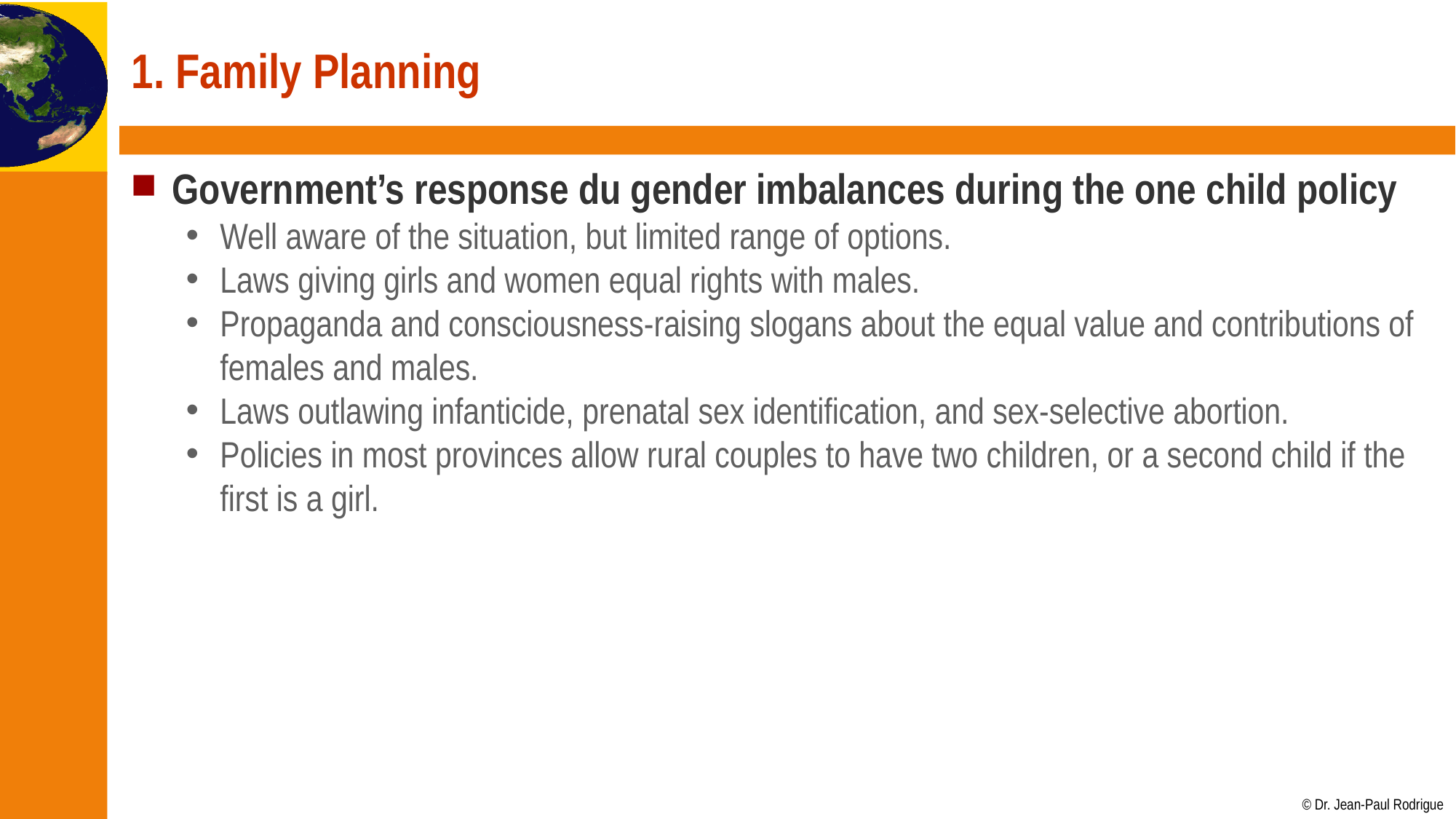

# 1. Family Planning
Government’s response du gender imbalances during the one child policy
Well aware of the situation, but limited range of options.
Laws giving girls and women equal rights with males.
Propaganda and consciousness-raising slogans about the equal value and contributions of females and males.
Laws outlawing infanticide, prenatal sex identification, and sex-selective abortion.
Policies in most provinces allow rural couples to have two children, or a second child if the first is a girl.